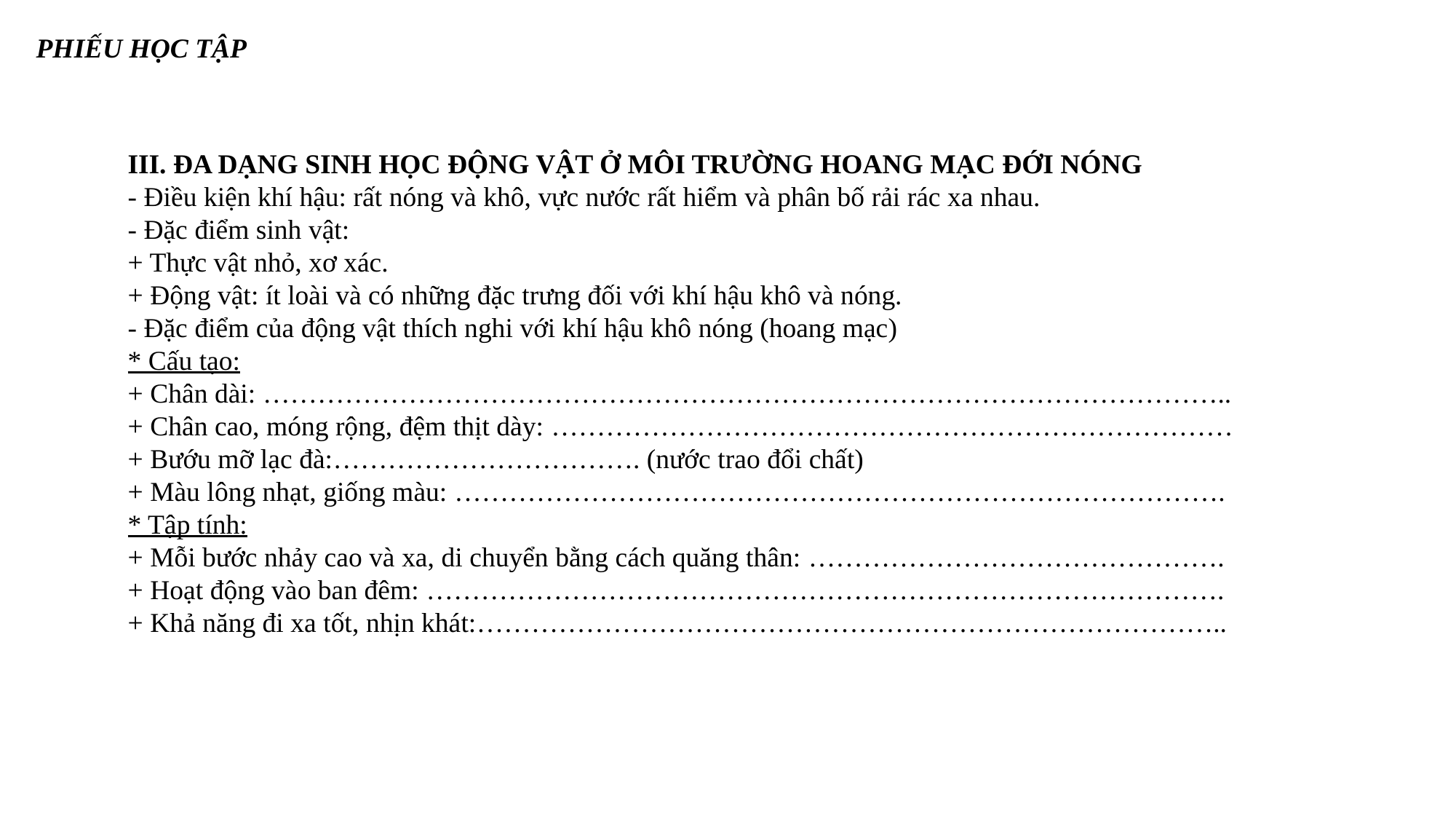

PHIẾU HỌC TẬP
III. ĐA DẠNG SINH HỌC ĐỘNG VẬT Ở MÔI TRƯỜNG HOANG MẠC ĐỚI NÓNG
- Điều kiện khí hậu: rất nóng và khô, vực nước rất hiểm và phân bố rải rác xa nhau.
- Đặc điểm sinh vật:
+ Thực vật nhỏ, xơ xác.
+ Động vật: ít loài và có những đặc trưng đối với khí hậu khô và nóng.
- Đặc điểm của động vật thích nghi với khí hậu khô nóng (hoang mạc)
* Cấu tạo:
+ Chân dài: ……………………………………………………………………………………………..
+ Chân cao, móng rộng, đệm thịt dày: …………………………………………………………………
+ Bướu mỡ lạc đà:……………………………. (nước trao đổi chất)
+ Màu lông nhạt, giống màu: ………………………………………………………………………….
* Tập tính:
+ Mỗi bước nhảy cao và xa, di chuyển bằng cách quăng thân: ……………………………………….
+ Hoạt động vào ban đêm: …………………………………………………………………………….
+ Khả năng đi xa tốt, nhịn khát:………………………………………………………………………..